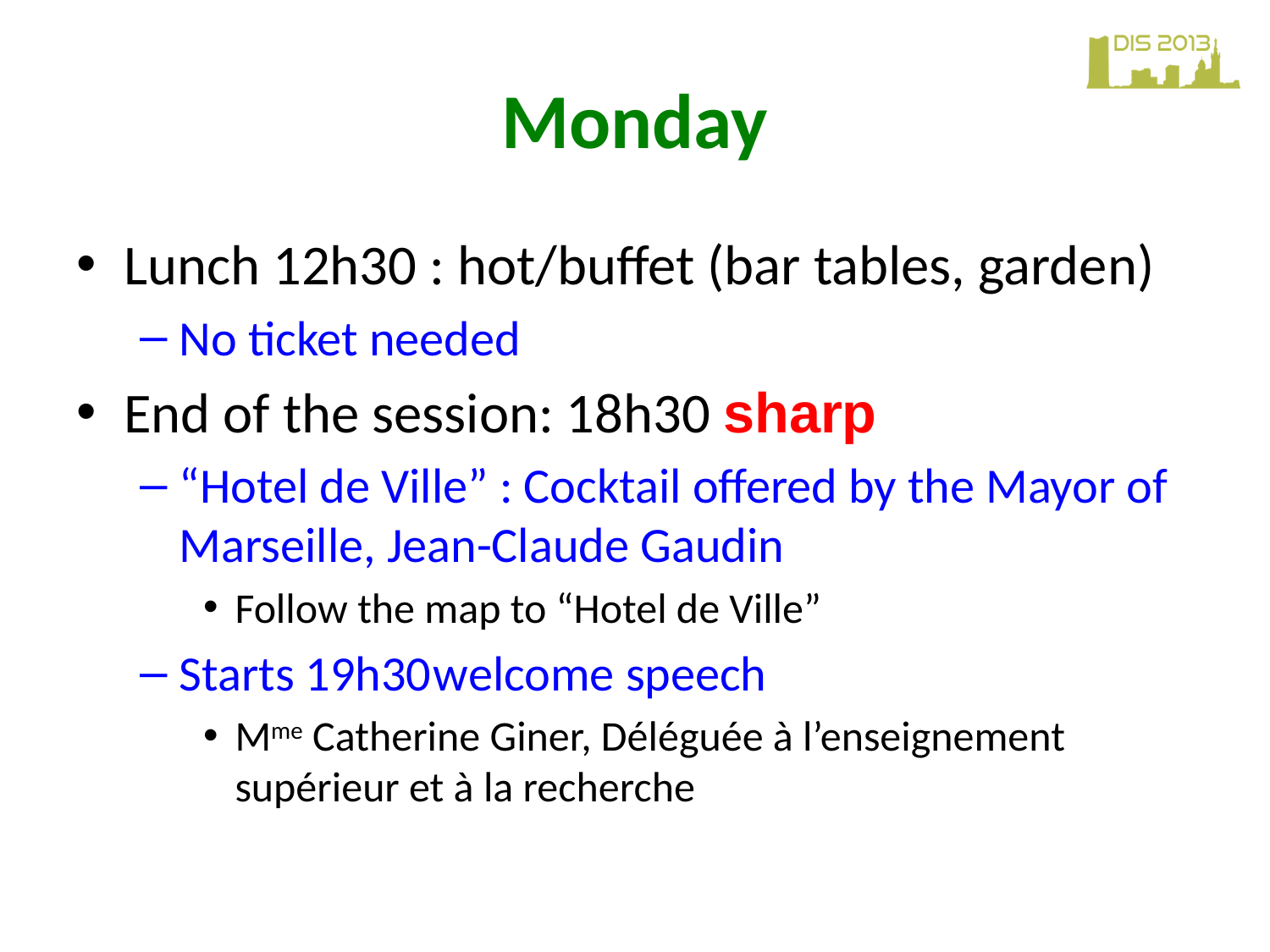

# Monday
Lunch 12h30 : hot/buffet (bar tables, garden)
No ticket needed
End of the session: 18h30 sharp
“Hotel de Ville” : Cocktail offered by the Mayor of Marseille, Jean-Claude Gaudin
Follow the map to “Hotel de Ville”
Starts 19h30	welcome speech
Mme Catherine Giner, Déléguée à l’enseignement supérieur et à la recherche